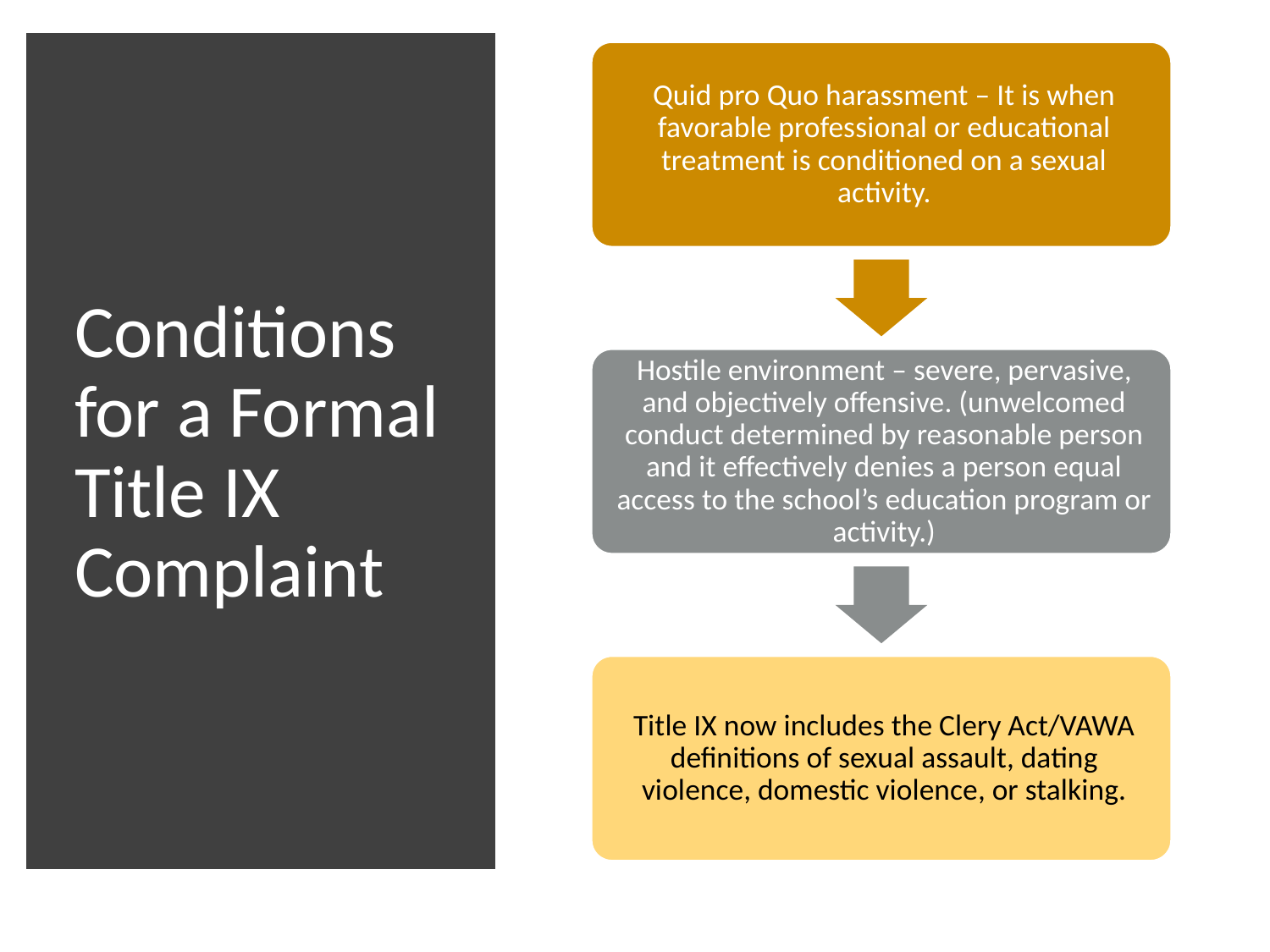

Quid pro Quo harassment – It is when favorable professional or educational treatment is conditioned on a sexual activity.

Hostile environment – severe, pervasive, and objectively offensive. (unwelcomed conduct determined by reasonable person and it effectively denies a person equal access to the school’s education program or activity.)

Title IX now includes the Clery Act/VAWA definitions of sexual assault, dating violence, domestic violence, or stalking.
# Conditions for a Formal Title IX Complaint